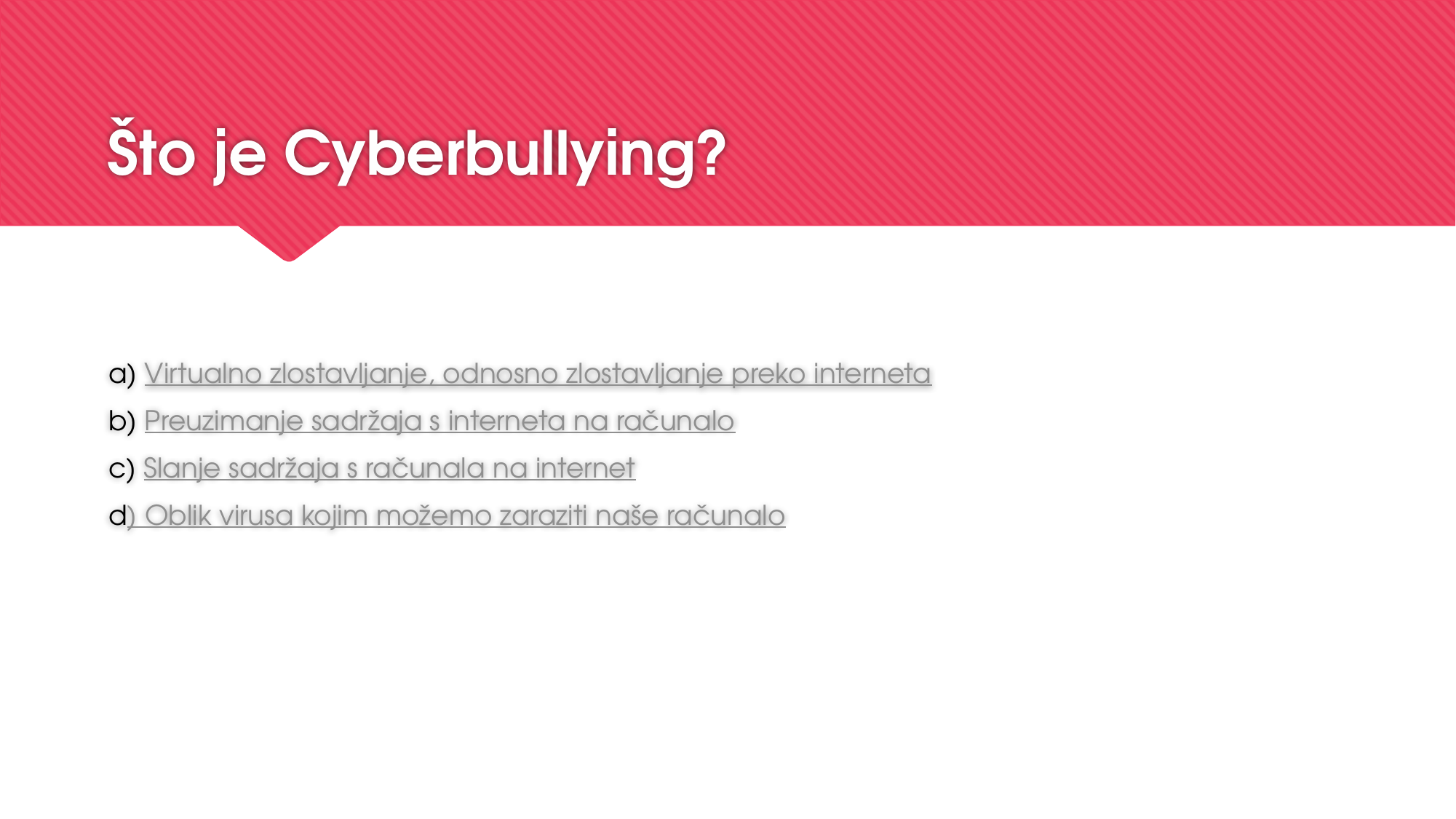

# Što je Cyberbullying?
a) Virtualno zlostavljanje, odnosno zlostavljanje preko interneta
b) Preuzimanje sadržaja s interneta na računalo
c) Slanje sadržaja s računala na internet
d) Oblik virusa kojim možemo zaraziti naše računalo